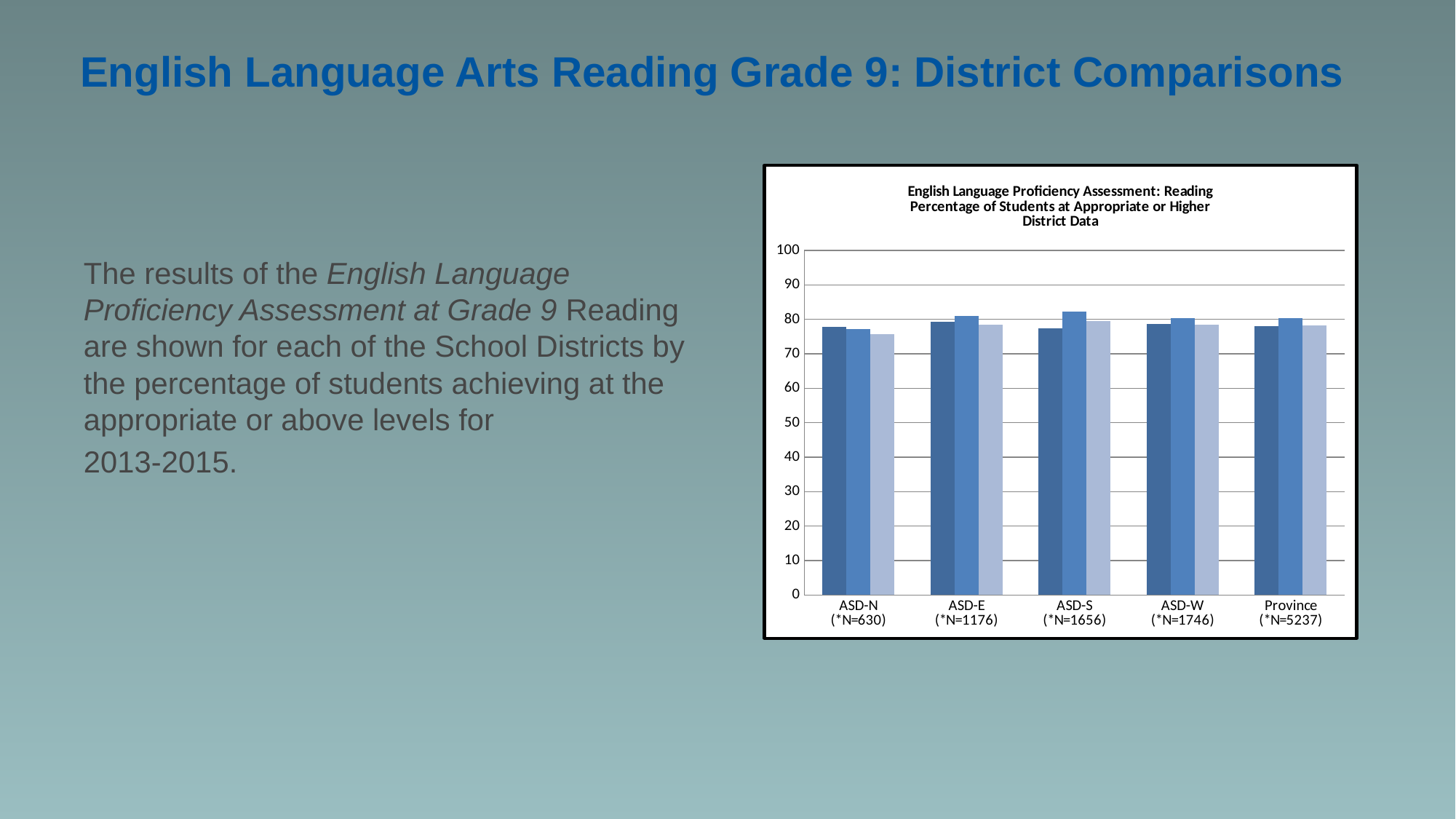

# English Language Arts Reading Grade 9: District Comparisons

The results of the English Language Proficiency Assessment at Grade 9 Reading are shown for each of the School Districts by the percentage of students achieving at the appropriate or above levels for
2013-2015.

### Chart: English Language Proficiency Assessment: Reading
Percentage of Students at Appropriate or Higher
District Data

| Category | 2013 | 2014 | 2015* |
|---|---|---|---|
| ASD-N
(*N=630) | 77.9 | 77.3 | 75.7 |
| ASD-E
(*N=1176) | 79.2 | 81.0 | 78.4 |
| ASD-S
(*N=1656) | 77.5 | 82.2 | 79.6 |
| ASD-W
(*N=1746) | 78.6 | 80.4 | 78.5 |
| Province
(*N=5237) | 78.1 | 80.4 | 78.3 |